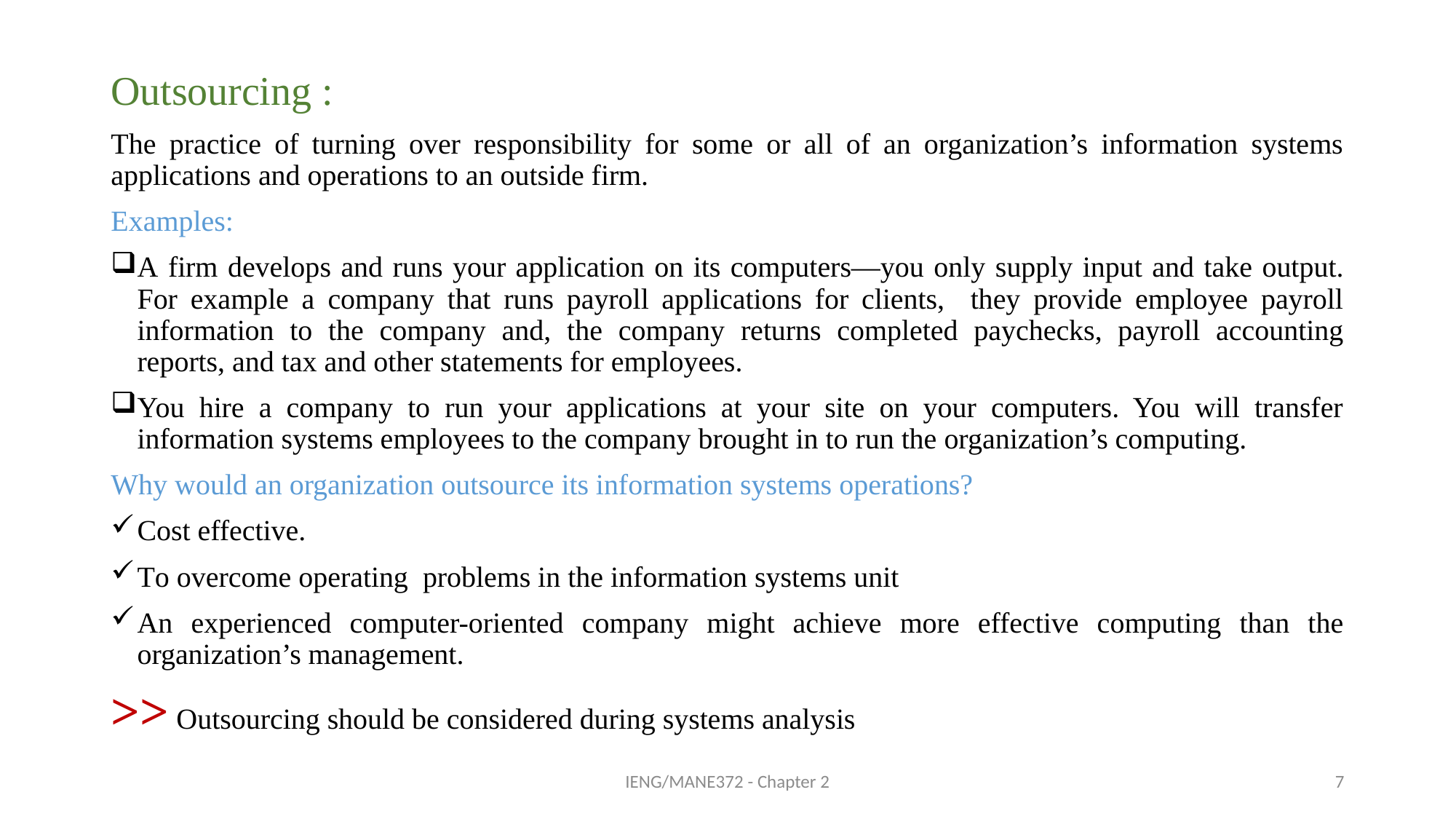

Outsourcing :
The practice of turning over responsibility for some or all of an organization’s information systems applications and operations to an outside firm.
Examples:
A firm develops and runs your application on its computers—you only supply input and take output. For example a company that runs payroll applications for clients,  they provide employee payroll information to the company and, the company returns completed paychecks, payroll accounting reports, and tax and other statements for employees.
You hire a company to run your applications at your site on your computers. You will transfer information systems employees to the company brought in to run the organization’s computing.
Why would an organization outsource its information systems operations?
Cost effective.
To overcome operating  problems in the information systems unit
An experienced computer-oriented company might achieve more effective computing than the organization’s management.
>> Outsourcing should be considered during systems analysis

IENG/MANE372 - Chapter 2
7